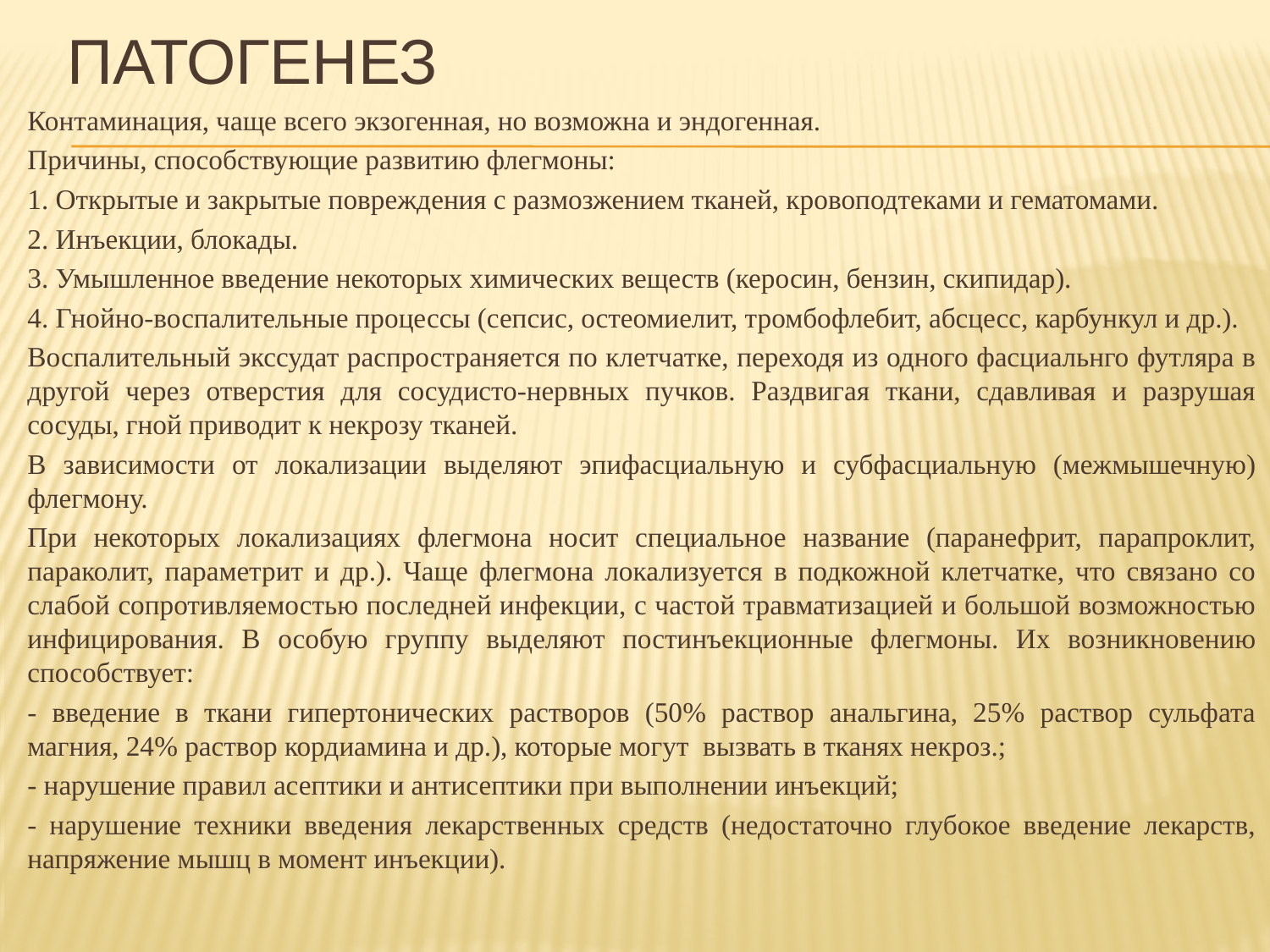

# Патогенез
Контаминация, чаще всего экзогенная, но возможна и эндогенная.
Причины, способствующие развитию флегмоны:
1. Открытые и закрытые повреждения с размозжением тканей, кровоподтеками и гематомами.
2. Инъекции, блокады.
3. Умышленное введение некоторых химических веществ (керосин, бензин, скипидар).
4. Гнойно-воспалительные процессы (сепсис, остеомиелит, тромбофлебит, абсцесс, карбункул и др.).
Воспалительный экссудат распространяется по клетчатке, переходя из одного фасциальнго футляра в другой через отверстия для сосудисто-нервных пучков. Раздвигая ткани, сдавливая и разрушая сосуды, гной приводит к некрозу тканей.
В зависимости от локализации выделяют эпифасциальную и субфасциальную (межмышечную) флегмону.
При некоторых локализациях флегмона носит специальное название (паранефрит, парапроклит, параколит, параметрит и др.). Чаще флегмона локализуется в подкожной клетчатке, что связано со слабой сопротивляемостью последней инфекции, с частой травматизацией и большой возможностью инфицирования. В особую группу выделяют постинъекционные флегмоны. Их возникновению способствует:
- введение в ткани гипертонических растворов (50% раствор анальгина, 25% раствор сульфата магния, 24% раствор кордиамина и др.), которые могут  вызвать в тканях некроз.;
- нарушение правил асептики и антисептики при выполнении инъекций;
- нарушение техники введения лекарственных средств (недостаточно глубокое введение лекарств, напряжение мышц в момент инъекции).